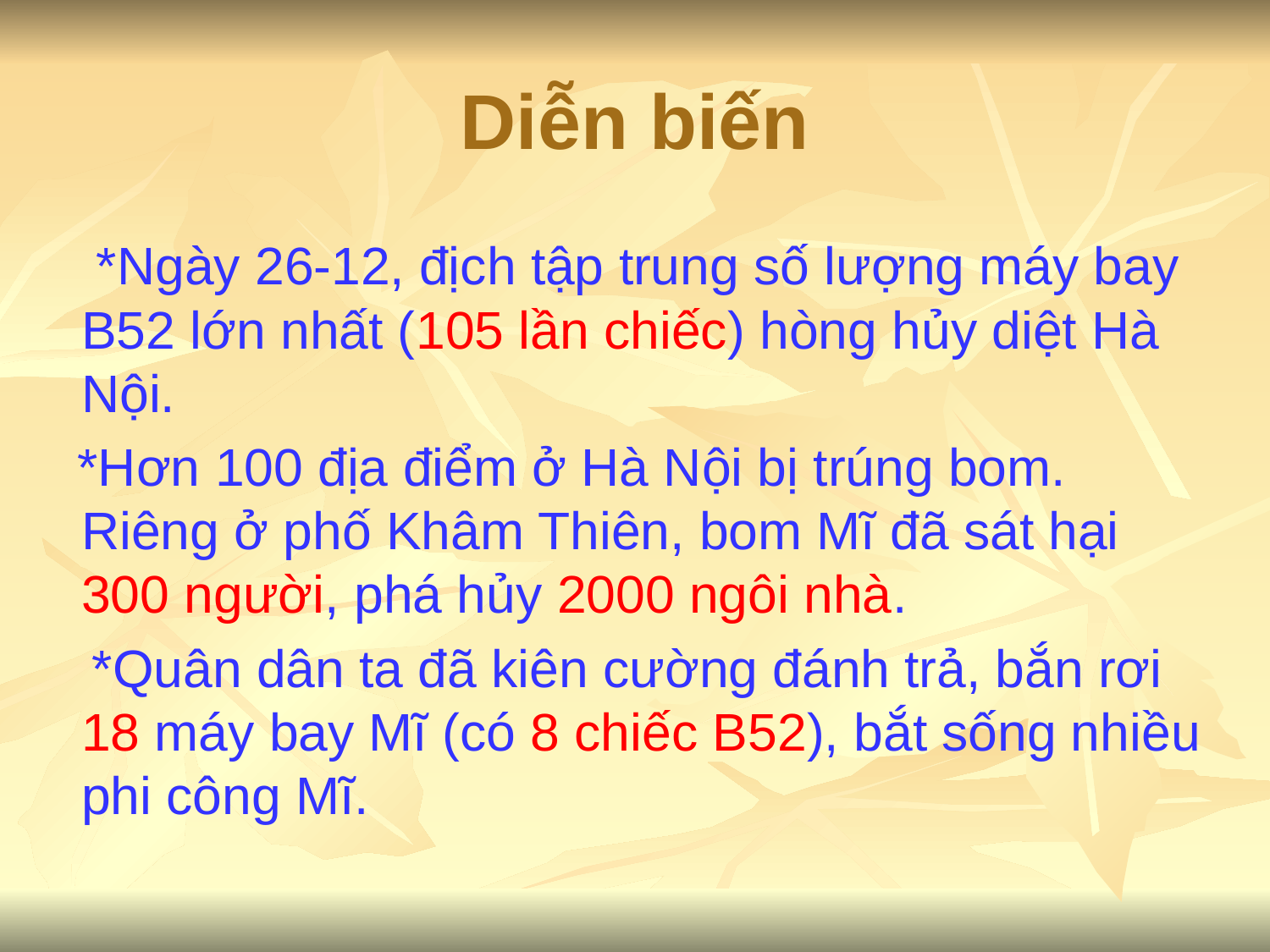

# Diễn biến
    *Ngày 26-12, địch tập trung số lượng máy bay B52 lớn nhất (105 lần chiếc) hòng hủy diệt Hà Nội.
   *Hơn 100 địa điểm ở Hà Nội bị trúng bom. Riêng ở phố Khâm Thiên, bom Mĩ đã sát hại 300 người, phá hủy 2000 ngôi nhà.
    *Quân dân ta đã kiên cường đánh trả, bắn rơi 18 máy bay Mĩ (có 8 chiếc B52), bắt sống nhiều phi công Mĩ.